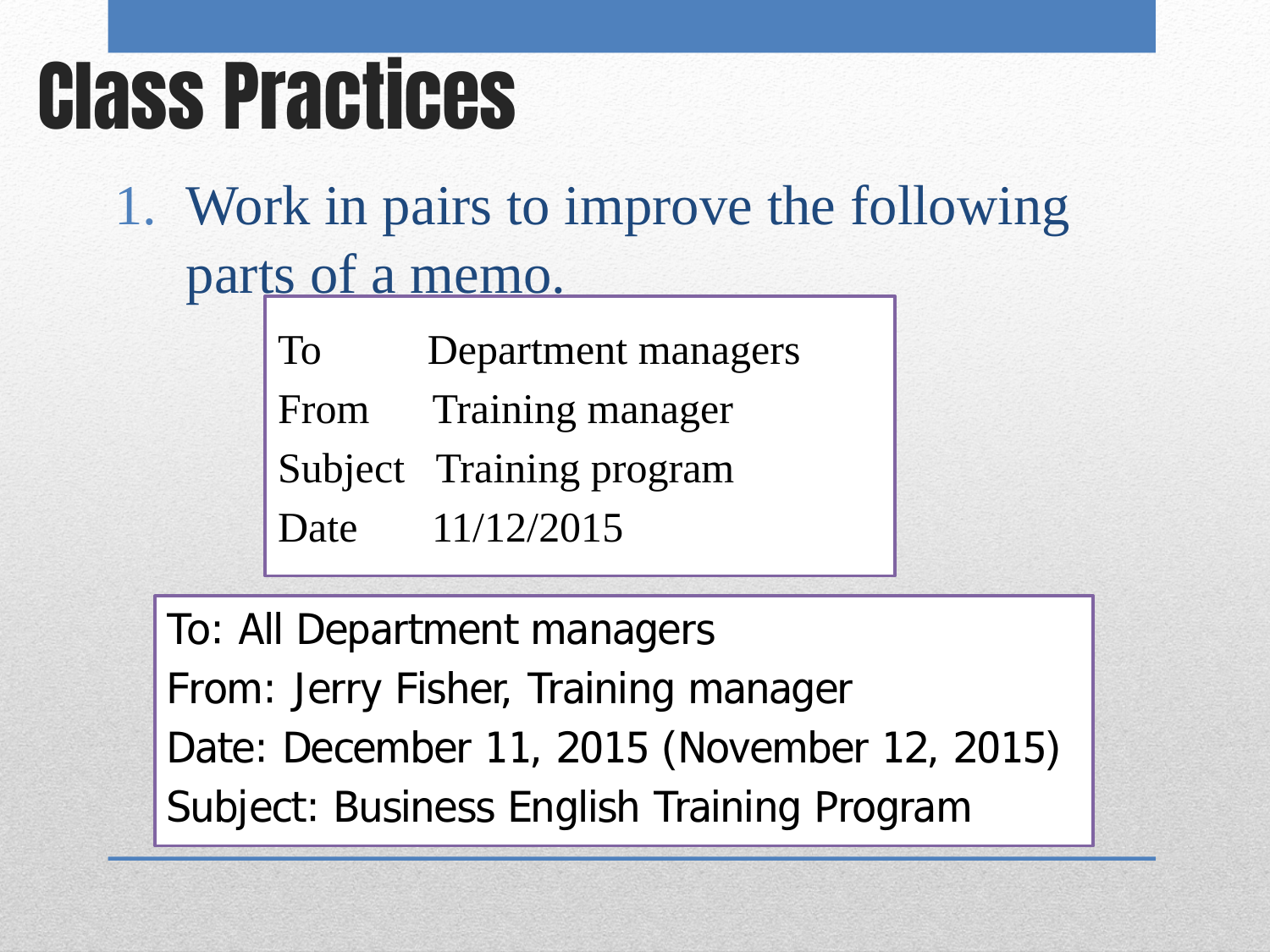

# Class Practices
Work in pairs to improve the following parts of a memo.

To          Department managers
From      Training manager
Subject   Training program
Date       11/12/2015
To: All Department managers
From: Jerry Fisher, Training manager
Date: December 11, 2015 (November 12, 2015)
Subject: Business English Training Program